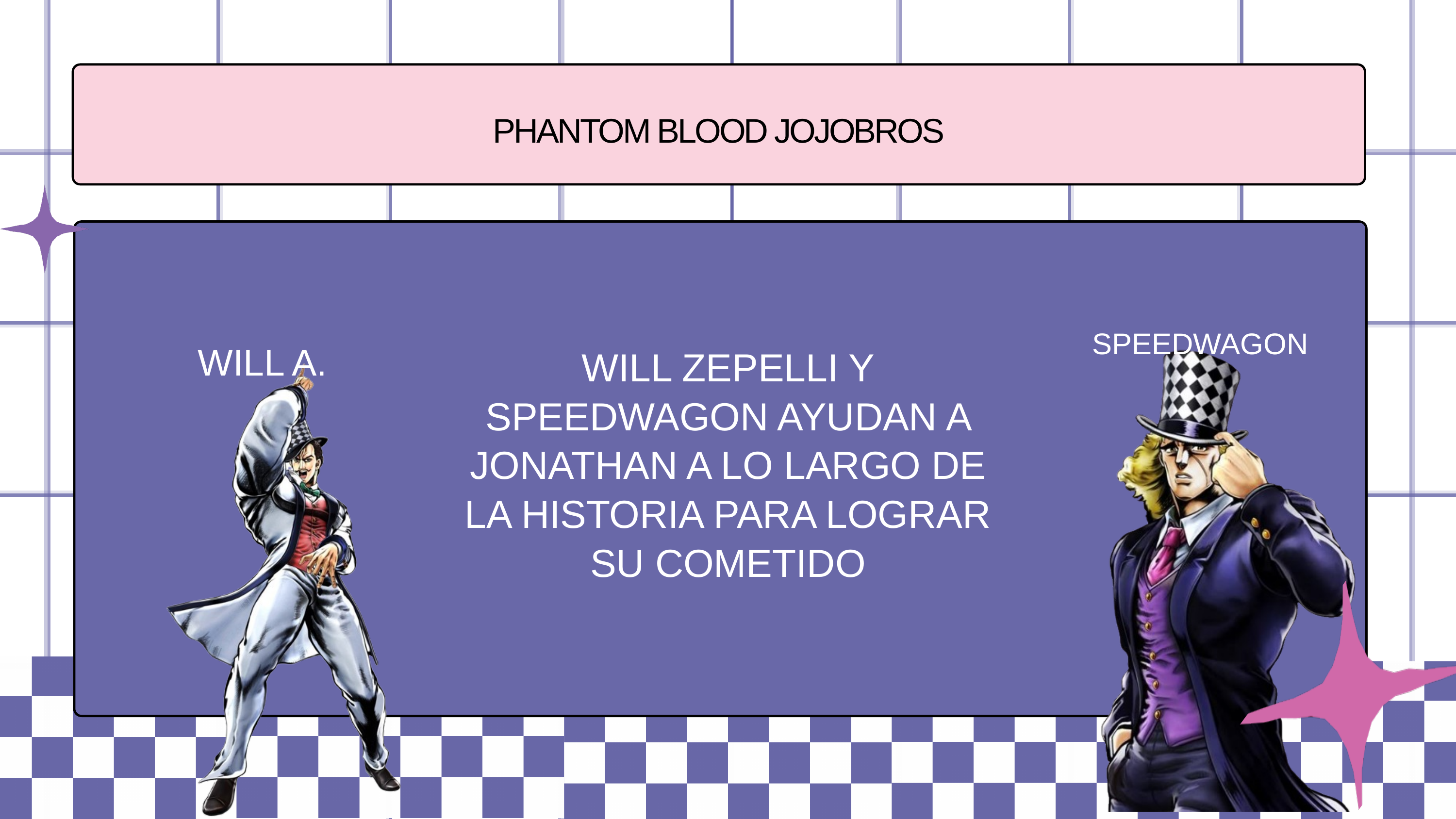

PHANTOM BLOOD JOJOBROS

SPEEDWAGON
WILL A.

WILL ZEPELLI Y SPEEDWAGON AYUDAN A JONATHAN A LO LARGO DE LA HISTORIA PARA LOGRAR SU COMETIDO